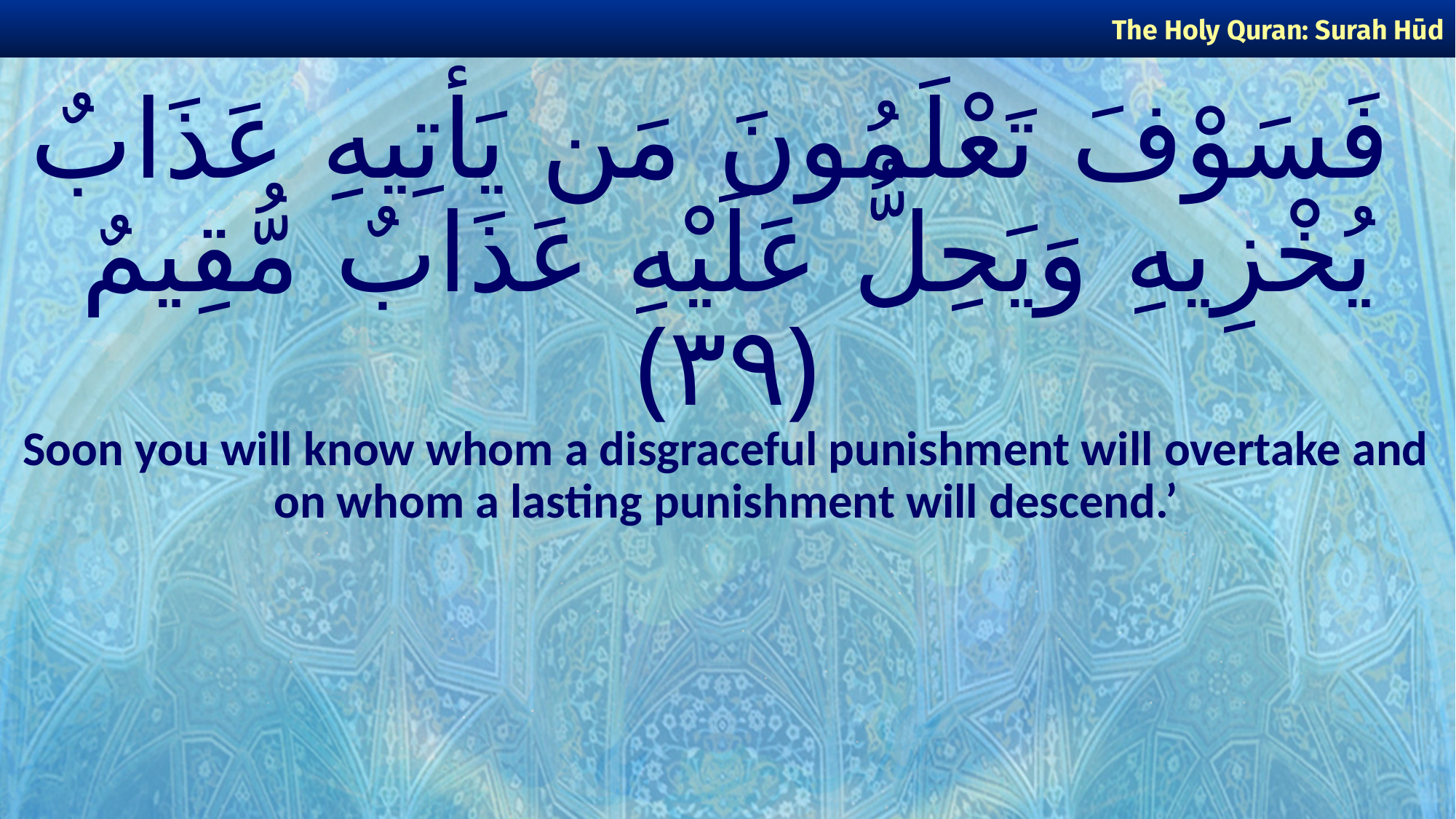

The Holy Quran: Surah Hūd
# فَسَوْفَ تَعْلَمُونَ مَن يَأْتِيهِ عَذَابٌ يُخْزِيهِ وَيَحِلُّ عَلَيْهِ عَذَابٌ مُّقِيمٌ ﴿٣٩﴾
Soon you will know whom a disgraceful punishment will overtake and on whom a lasting punishment will descend.’